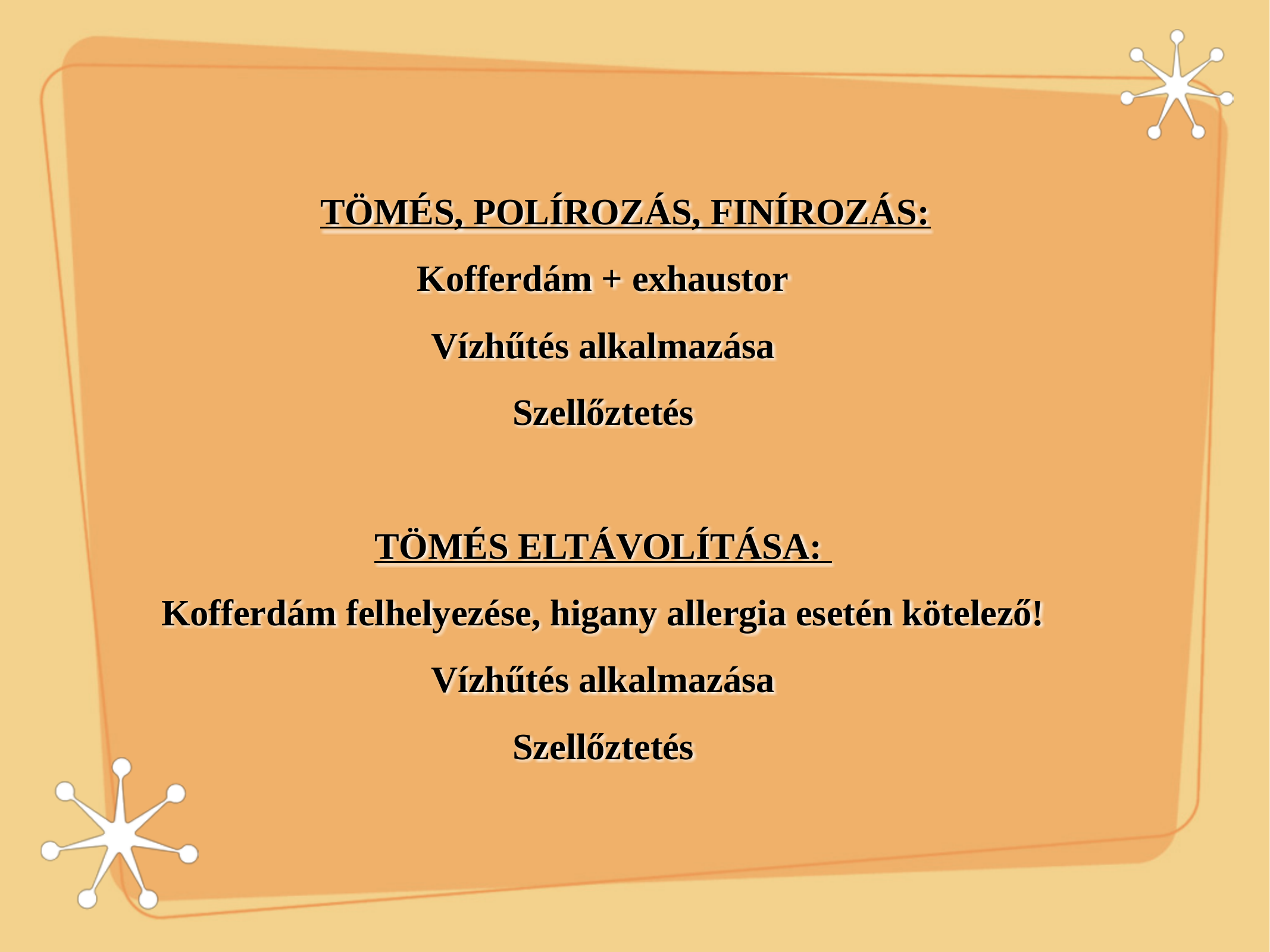

TÖMÉS, POLÍROZÁS, FINÍROZÁS:
Kofferdám + exhaustor
Vízhűtés alkalmazása
Szellőztetés

TÖMÉS ELTÁVOLÍTÁSA:
Kofferdám felhelyezése, higany allergia esetén kötelező!
Vízhűtés alkalmazása
Szellőztetés